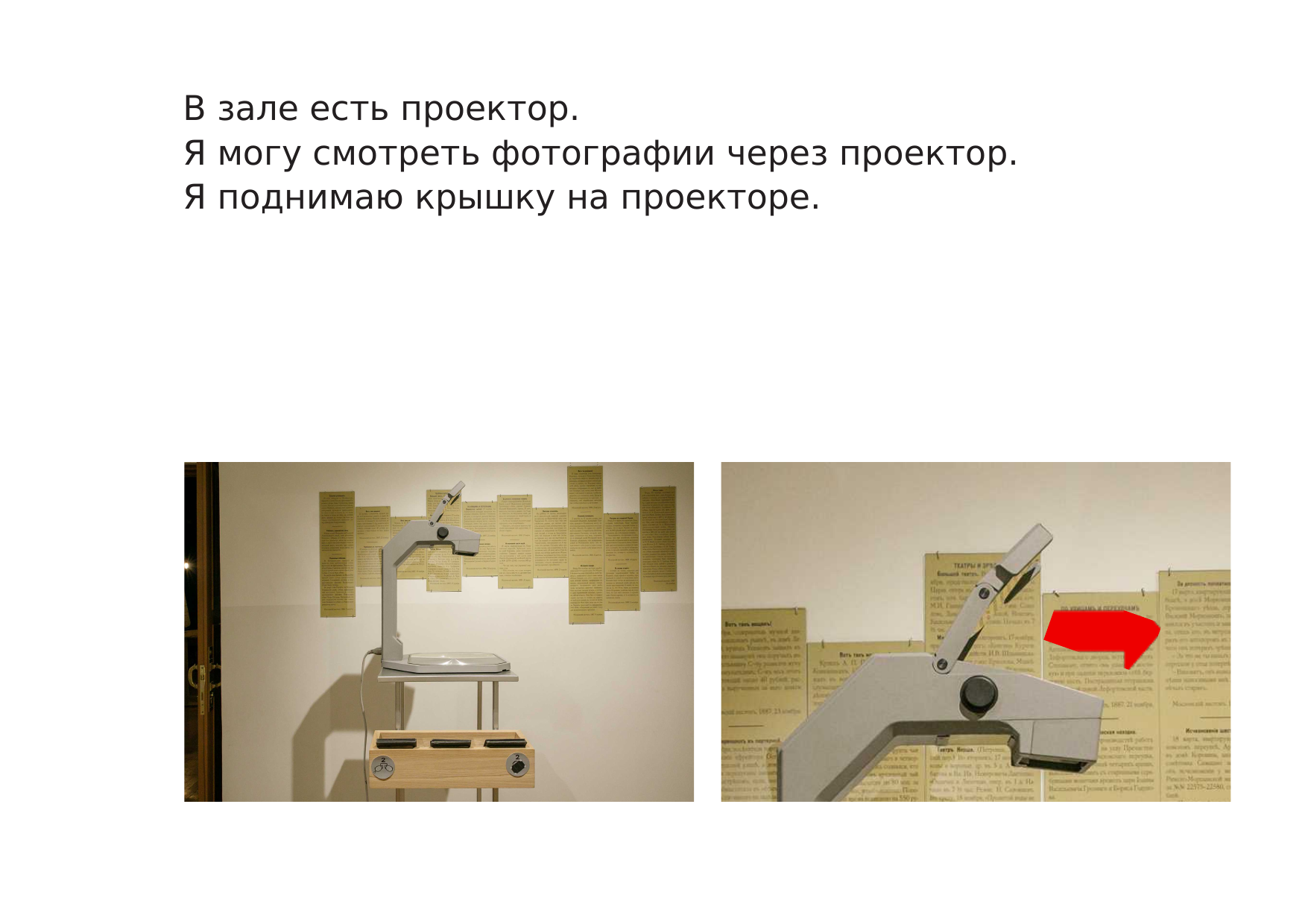

В зале есть проектор.
Я могу смотреть фотографии через проектор.
Я поднимаю крышку на проекторе.